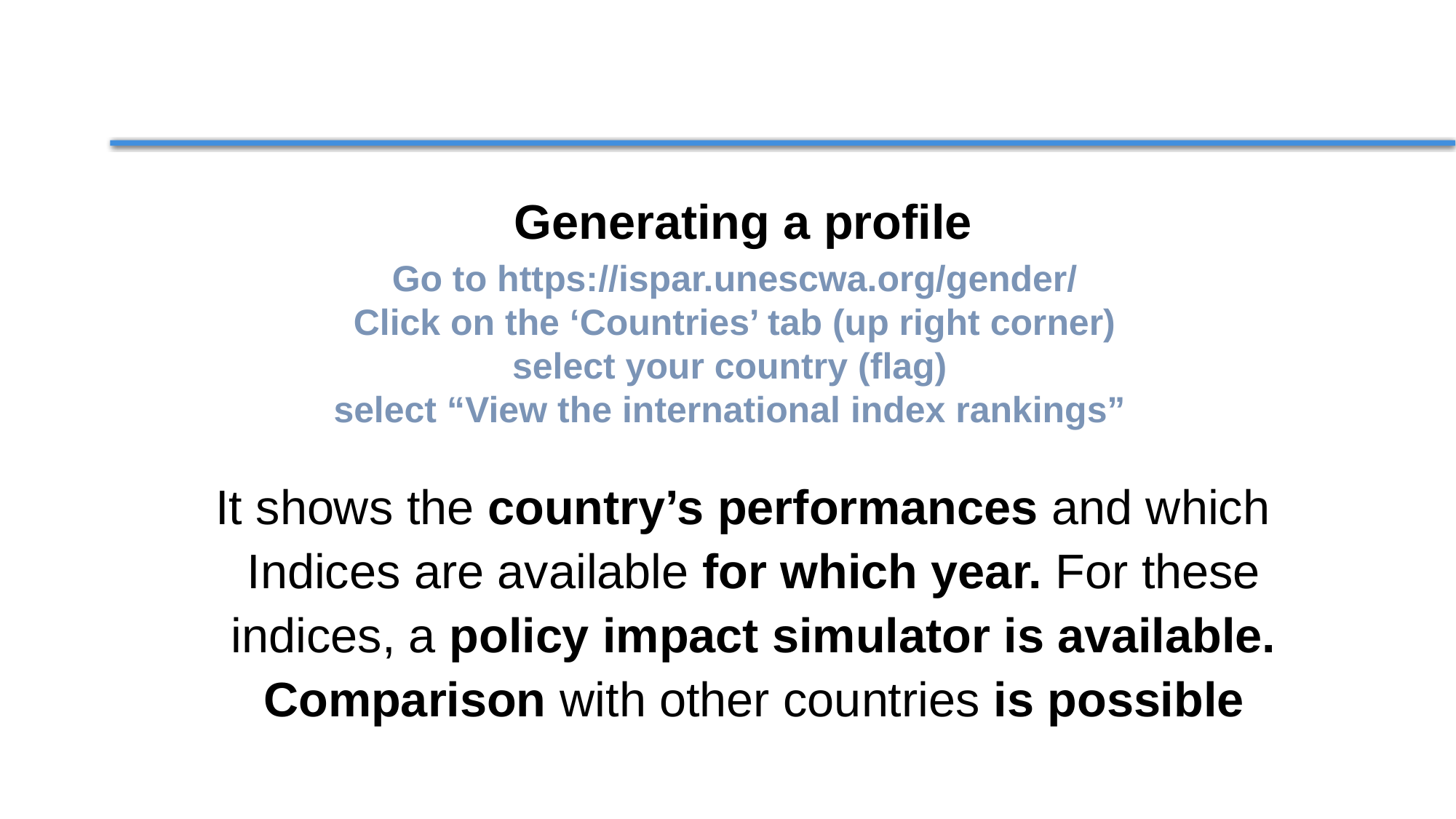

Generating a profile
Go to https://ispar.unescwa.org/gender/
Click on the ‘Countries’ tab (up right corner)
select your country (flag)
select “View the international index rankings”
The tool is ready

It shows the country’s performances and which Indices are available for which year. For these indices, a policy impact simulator is available. Comparison with other countries is possible